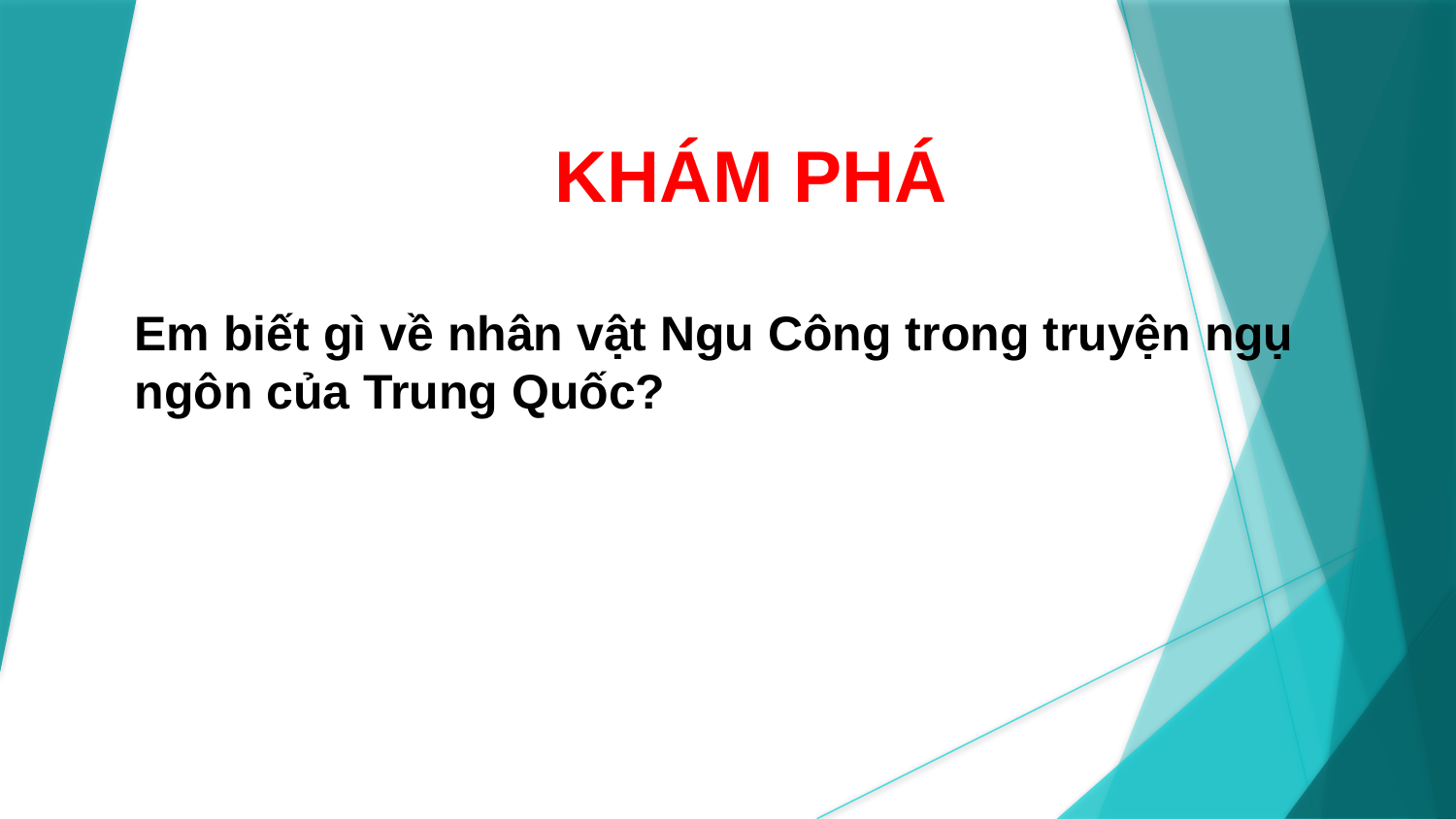

KHÁM PHÁ
Em biết gì về nhân vật Ngu Công trong truyện ngụ ngôn của Trung Quốc?